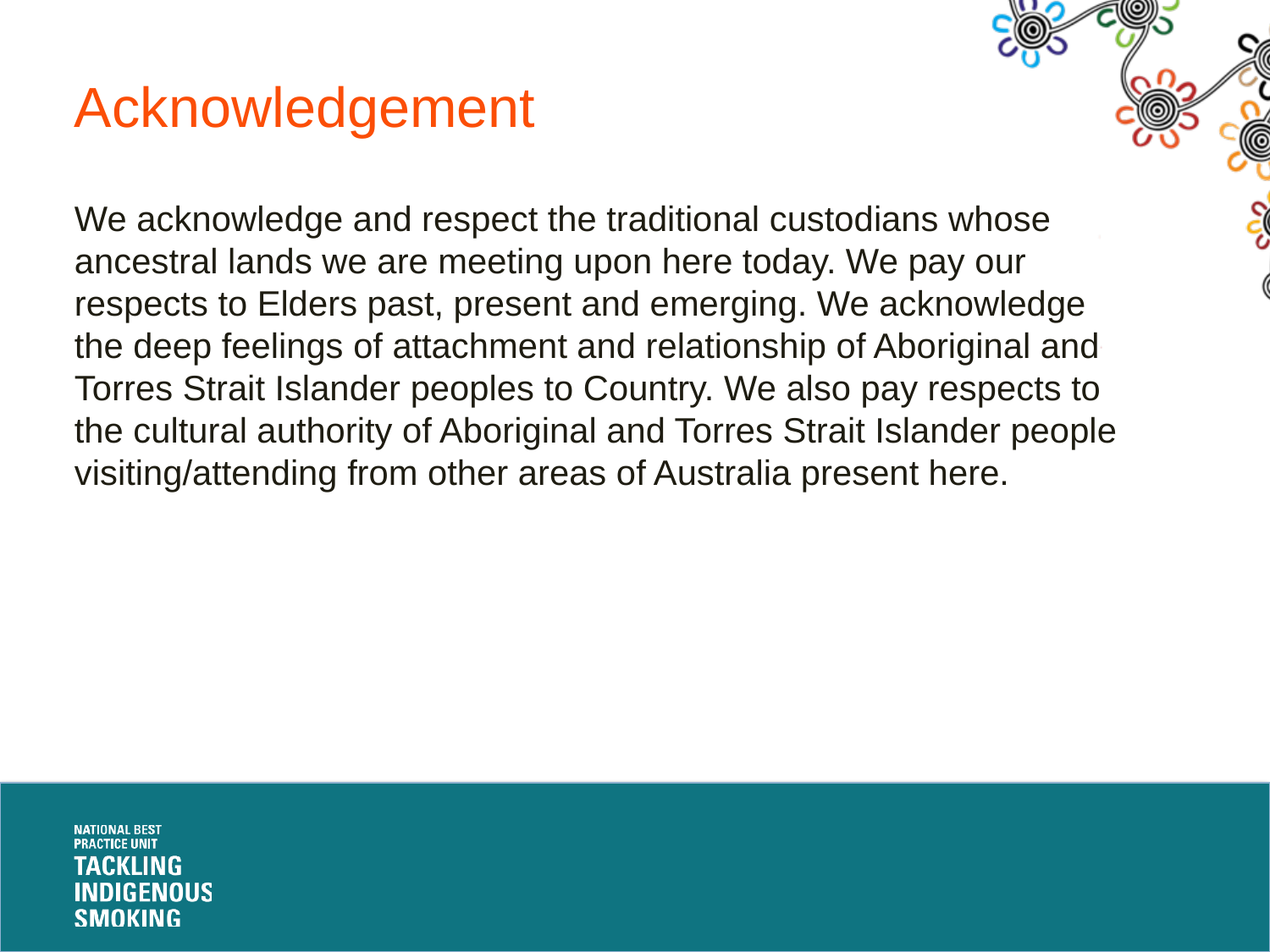

# Acknowledgement
We acknowledge and respect the traditional custodians whose ancestral lands we are meeting upon here today. We pay our respects to Elders past, present and emerging. We acknowledge the deep feelings of attachment and relationship of Aboriginal and Torres Strait Islander peoples to Country. We also pay respects to the cultural authority of Aboriginal and Torres Strait Islander people visiting/attending from other areas of Australia present here.